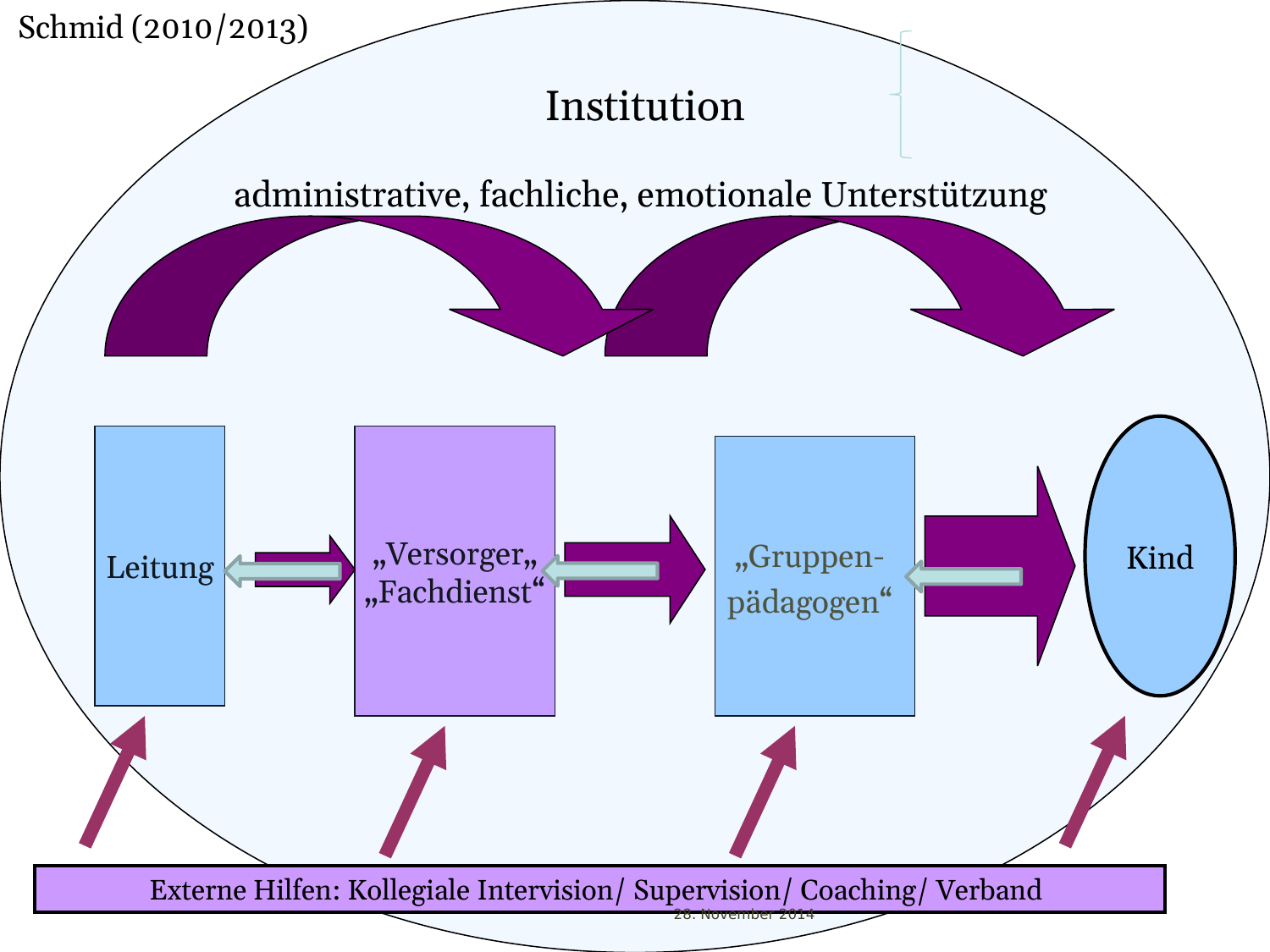

Schmid (2010/2013)

Institution

administrative, fachliche, emotionale Unterstützung

Kind
Leitung
„Versorger„
„Fachdienst“

„Gruppen-pädagogen“

Externe Hilfen: Kollegiale Intervision/ Supervision/ Coaching/ Verband
28. November 2014